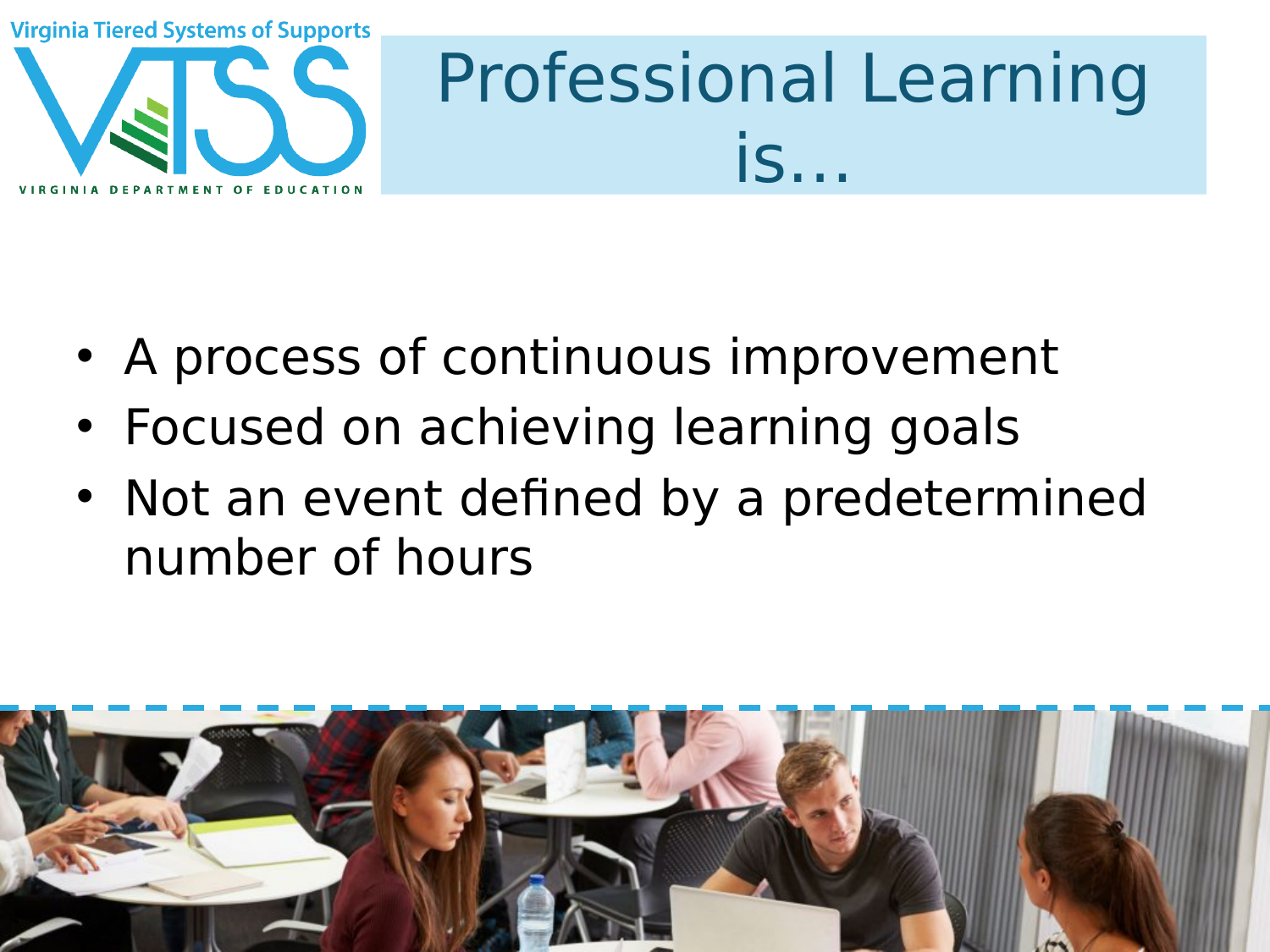

# Professional Learning is…
A process of continuous improvement
Focused on achieving learning goals
Not an event defined by a predetermined number of hours